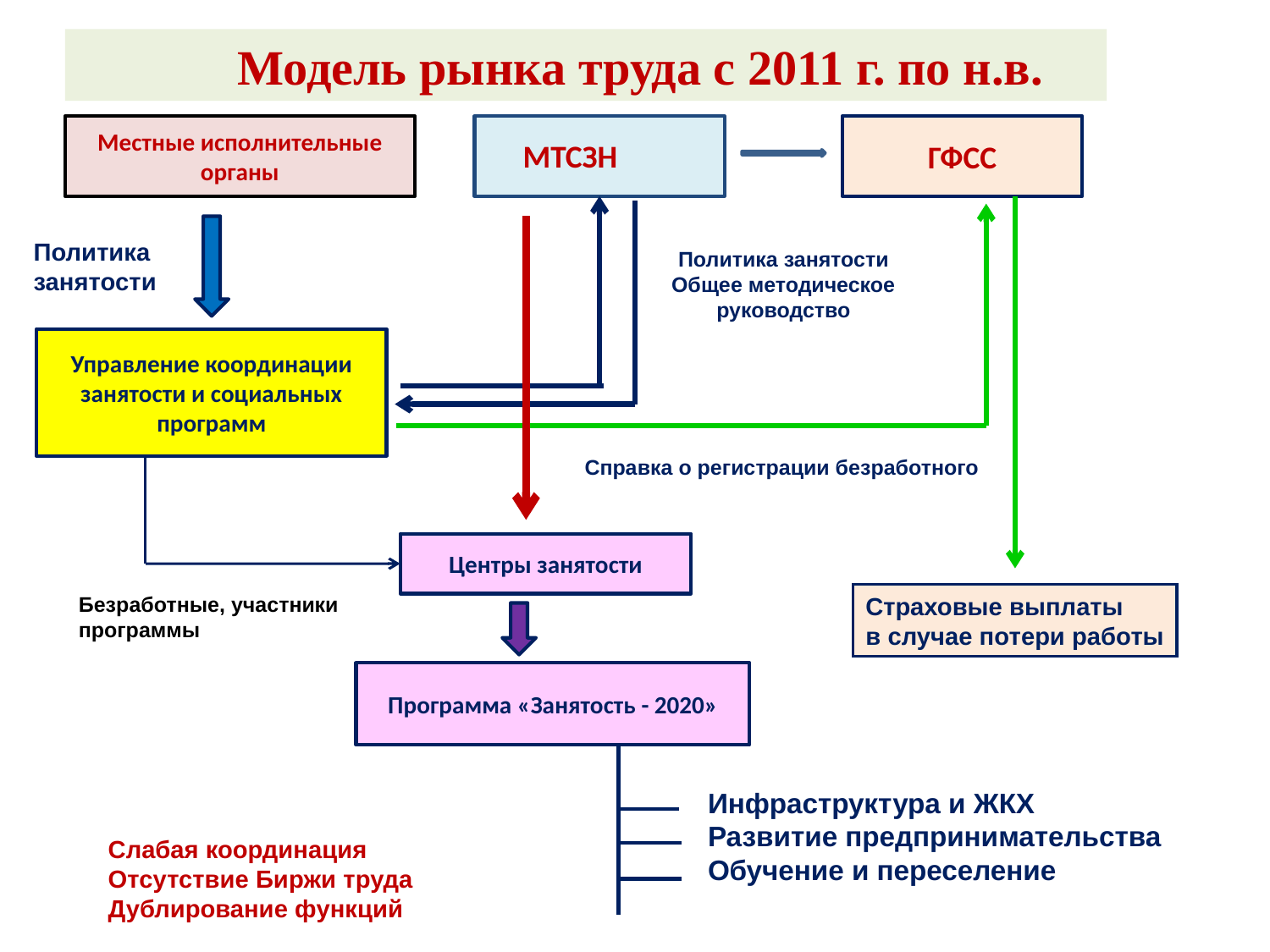

Модель рынка труда с 2011 г. по н.в.
Местные исполнительные органы

ГФСС
МТСЗН

Политика
занятости
Политика занятости
Общее методическое
руководство
Управление координации занятости и социальных программ
Справка о регистрации безработного

Центры занятости
Безработные, участники
программы
Страховые выплаты
в случае потери работы

Программа «Занятость - 2020»
Инфраструктура и ЖКХ
Развитие предпринимательства
Обучение и переселение
Слабая координация
Отсутствие Биржи труда
Дублирование функций